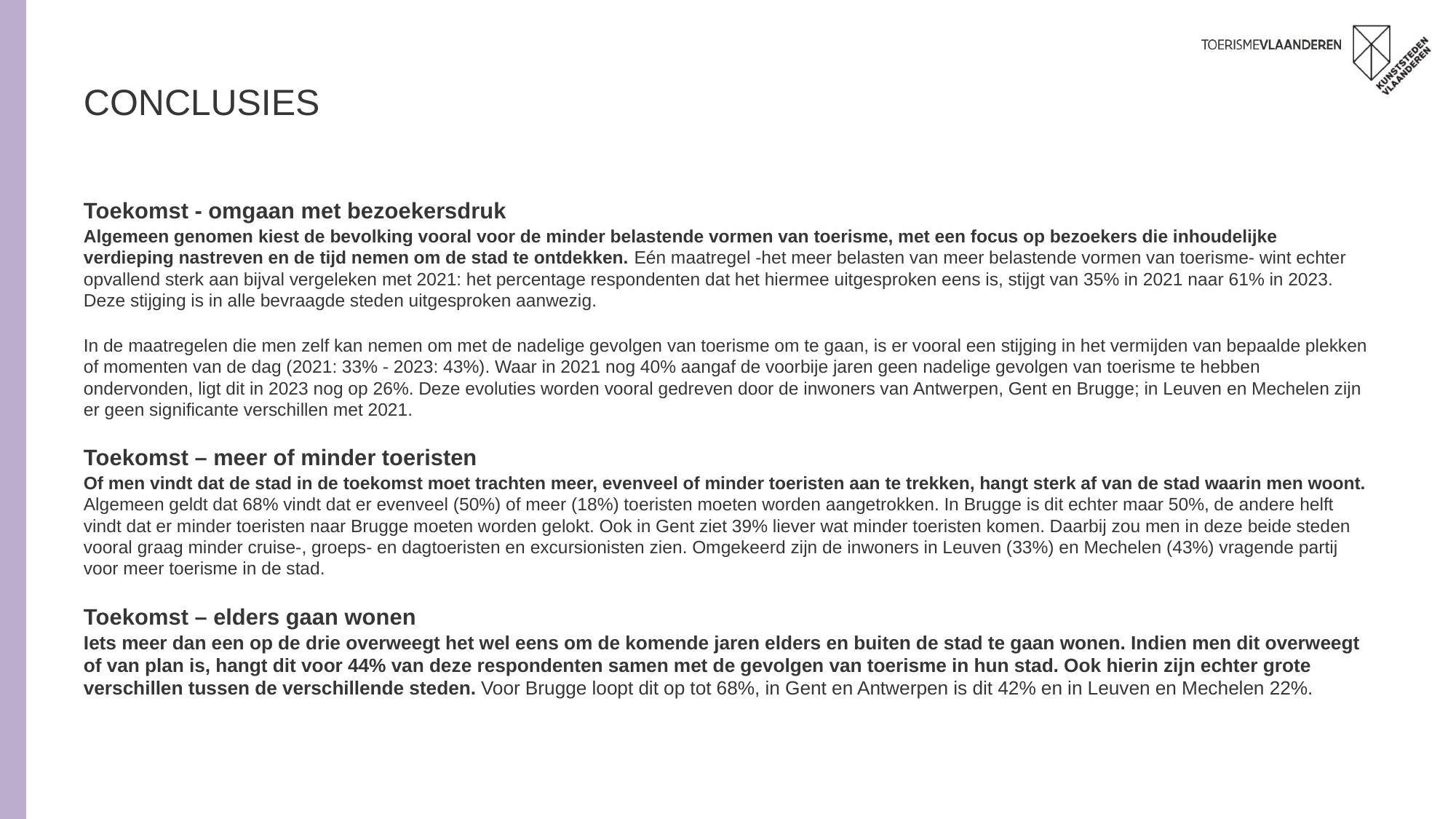

# Conclusies
Toekomst - omgaan met bezoekersdruk
Algemeen genomen kiest de bevolking vooral voor de minder belastende vormen van toerisme, met een focus op bezoekers die inhoudelijke verdieping nastreven en de tijd nemen om de stad te ontdekken. Eén maatregel -het meer belasten van meer belastende vormen van toerisme- wint echter opvallend sterk aan bijval vergeleken met 2021: het percentage respondenten dat het hiermee uitgesproken eens is, stijgt van 35% in 2021 naar 61% in 2023. Deze stijging is in alle bevraagde steden uitgesproken aanwezig.

In de maatregelen die men zelf kan nemen om met de nadelige gevolgen van toerisme om te gaan, is er vooral een stijging in het vermijden van bepaalde plekken of momenten van de dag (2021: 33% - 2023: 43%). Waar in 2021 nog 40% aangaf de voorbije jaren geen nadelige gevolgen van toerisme te hebben ondervonden, ligt dit in 2023 nog op 26%. Deze evoluties worden vooral gedreven door de inwoners van Antwerpen, Gent en Brugge; in Leuven en Mechelen zijn er geen significante verschillen met 2021.

Toekomst – meer of minder toeristen
Of men vindt dat de stad in de toekomst moet trachten meer, evenveel of minder toeristen aan te trekken, hangt sterk af van de stad waarin men woont. Algemeen geldt dat 68% vindt dat er evenveel (50%) of meer (18%) toeristen moeten worden aangetrokken. In Brugge is dit echter maar 50%, de andere helft vindt dat er minder toeristen naar Brugge moeten worden gelokt. Ook in Gent ziet 39% liever wat minder toeristen komen. Daarbij zou men in deze beide steden vooral graag minder cruise-, groeps- en dagtoeristen en excursionisten zien. Omgekeerd zijn de inwoners in Leuven (33%) en Mechelen (43%) vragende partij voor meer toerisme in de stad.

Toekomst – elders gaan wonen
Iets meer dan een op de drie overweegt het wel eens om de komende jaren elders en buiten de stad te gaan wonen. Indien men dit overweegt of van plan is, hangt dit voor 44% van deze respondenten samen met de gevolgen van toerisme in hun stad. Ook hierin zijn echter grote verschillen tussen de verschillende steden. Voor Brugge loopt dit op tot 68%, in Gent en Antwerpen is dit 42% en in Leuven en Mechelen 22%.